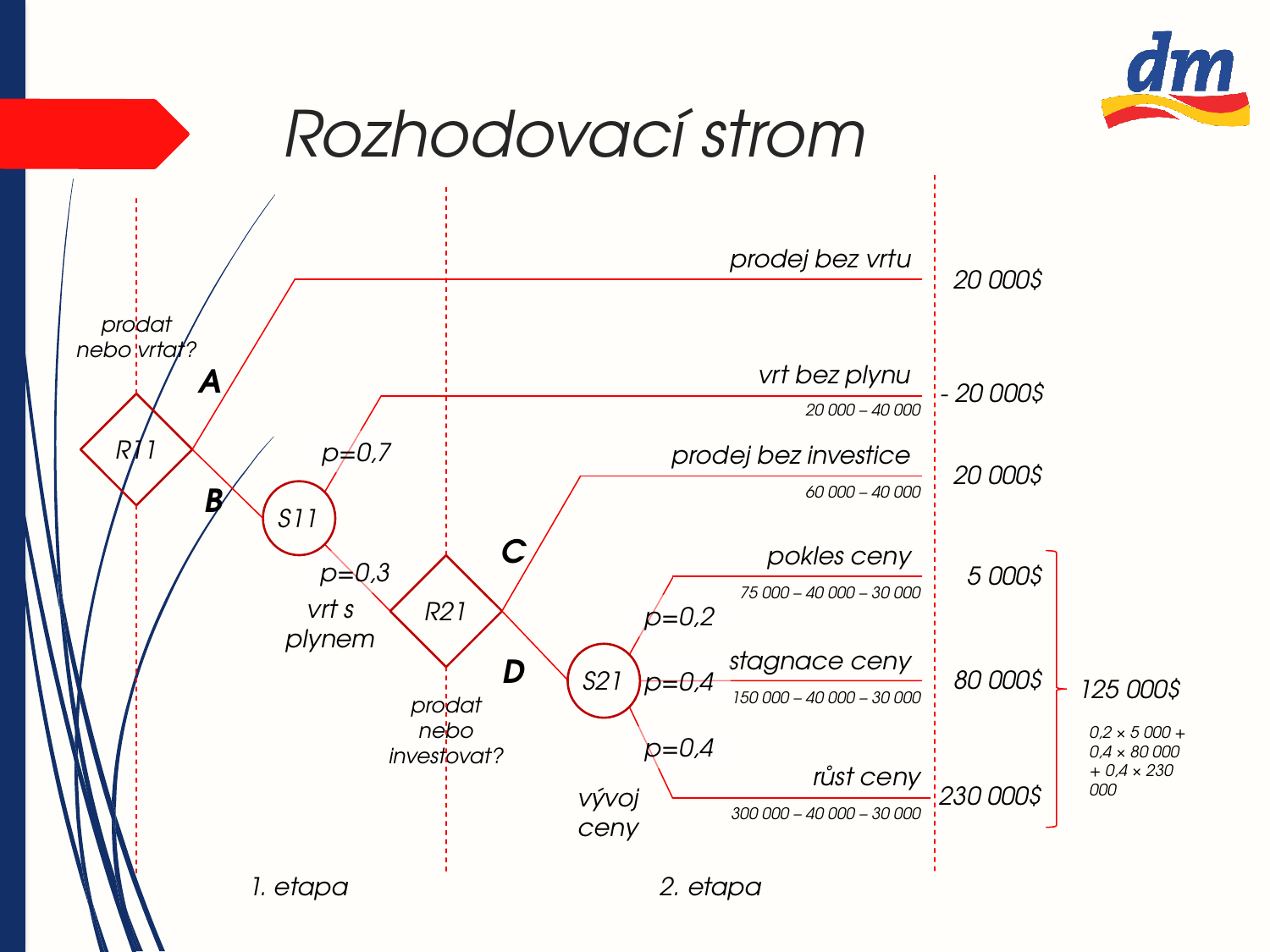

# Rozhodovací strom
2. etapa
1. etapa
prodej bez vrtu
  20 000$
A
prodat nebo vrtat?

R11
vrt bez plynu
- 20 000$
20 000 – 40 000
p=0,7
prodej bez investice
  20 000$
60 000 – 40 000
C
B

S11
pokles ceny
    5 000$
75 000 – 40 000 – 30 000
p=0,2
p=0,3

vrt s plynem
R21

D
S21
vývoj ceny
stagnace ceny
  80 000$
p=0,4
150 000 – 40 000 – 30 000
125 000$
prodat nebo investovat?
p=0,4
růst ceny
230 000$
300 000 – 40 000 – 30 000
0,2 × 5 000 + 0,4 × 80 000 + 0,4 × 230 000